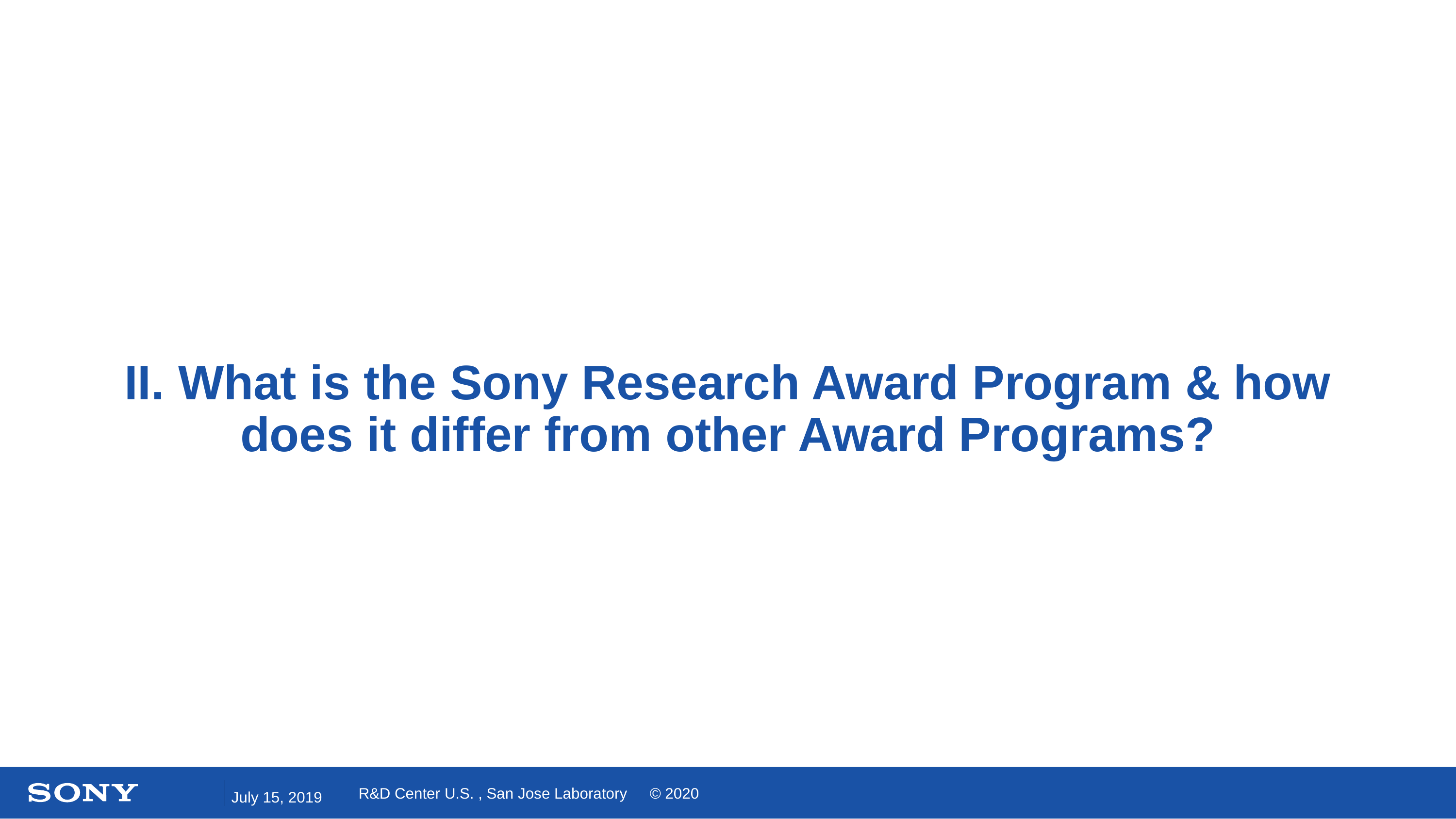

II. What is the Sony Research Award Program & how does it differ from other Award Programs?
July 15, 2019